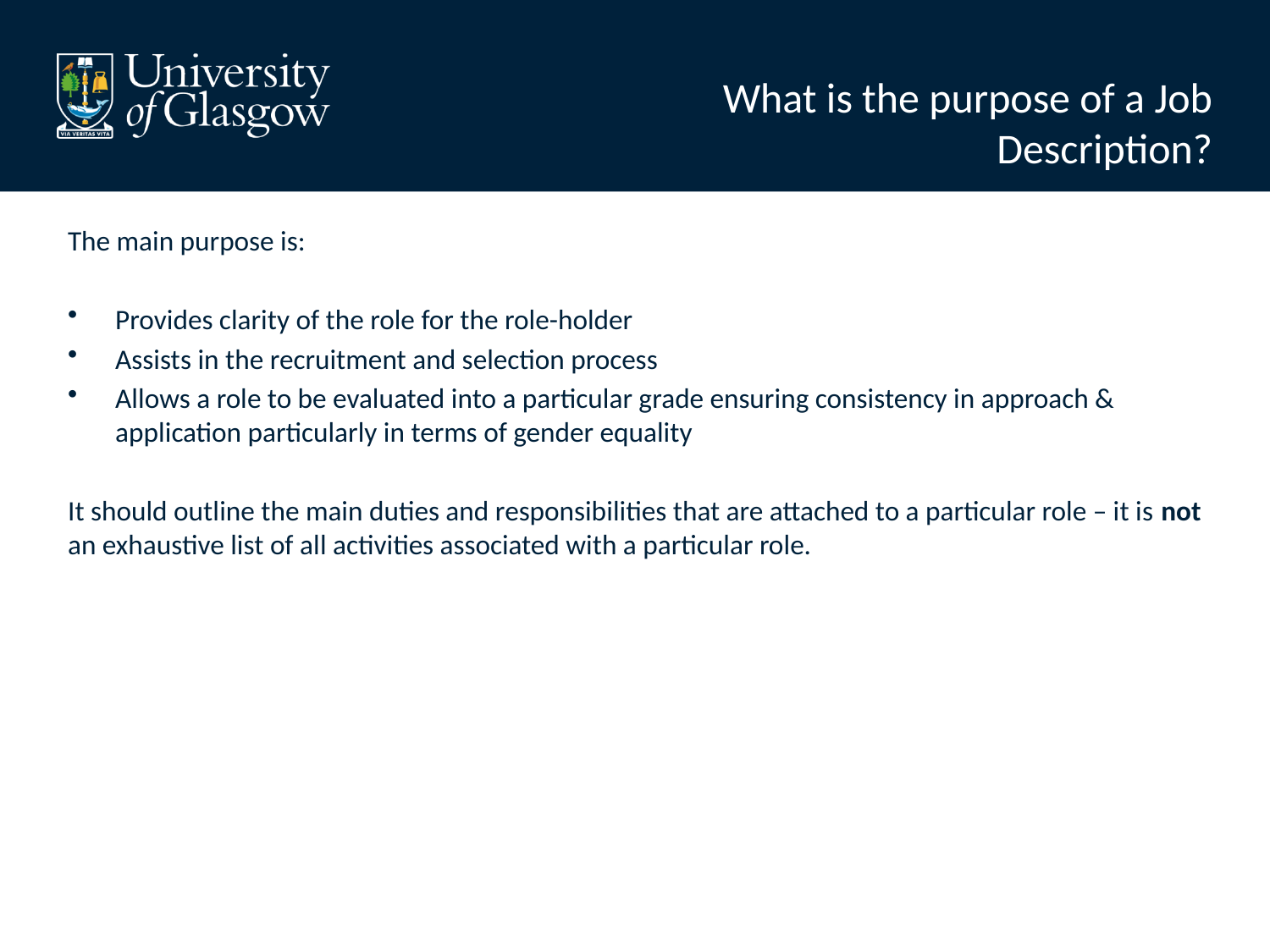

What is the purpose of a Job Description?
The main purpose is:

Provides clarity of the role for the role-holder
Assists in the recruitment and selection process
Allows a role to be evaluated into a particular grade ensuring consistency in approach & application particularly in terms of gender equality

It should outline the main duties and responsibilities that are attached to a particular role – it is not an exhaustive list of all activities associated with a particular role.